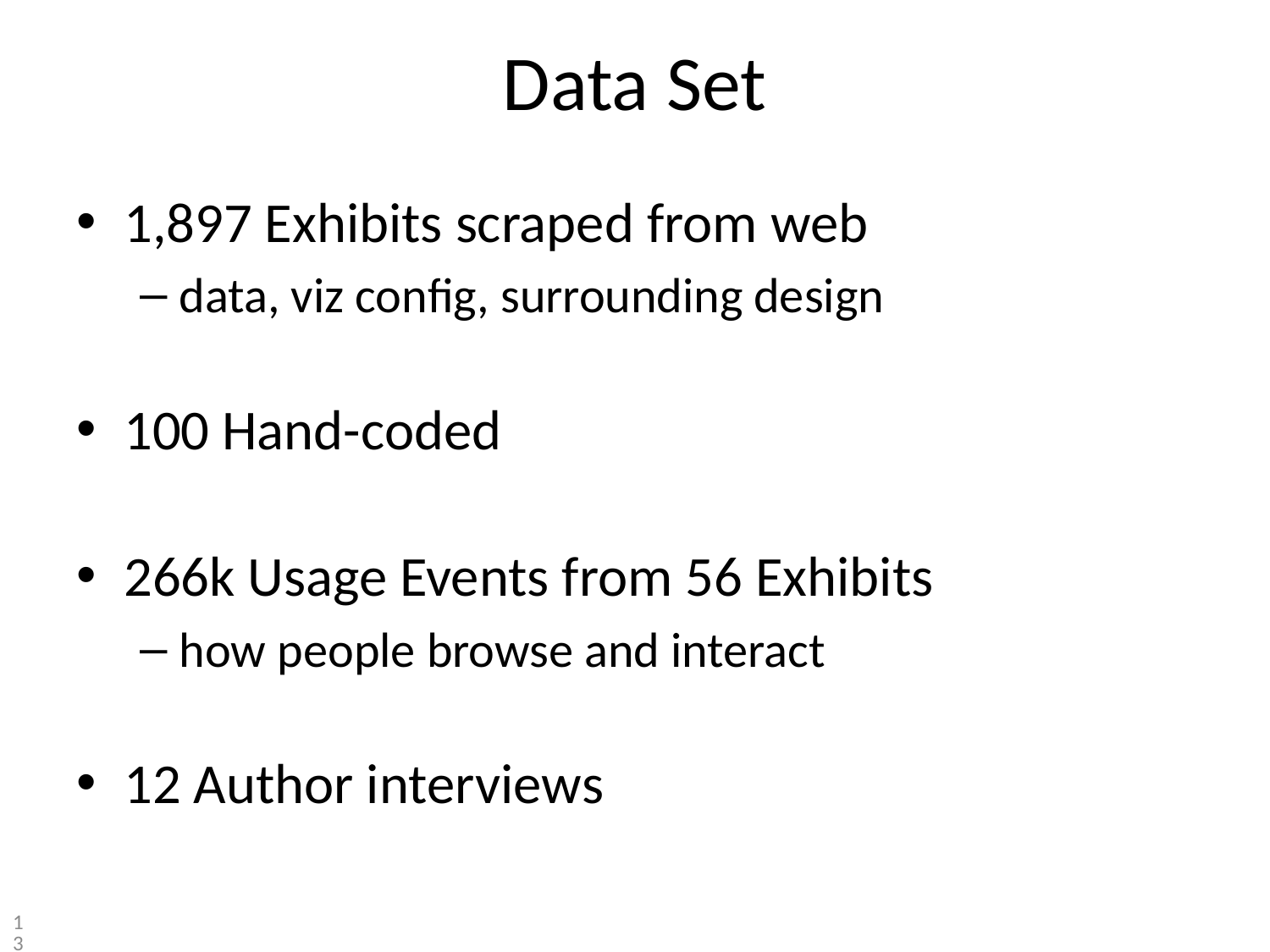

# Data Set
1,897 Exhibits scraped from web
data, viz config, surrounding design
100 Hand-coded
266k Usage Events from 56 Exhibits
how people browse and interact
12 Author interviews

131